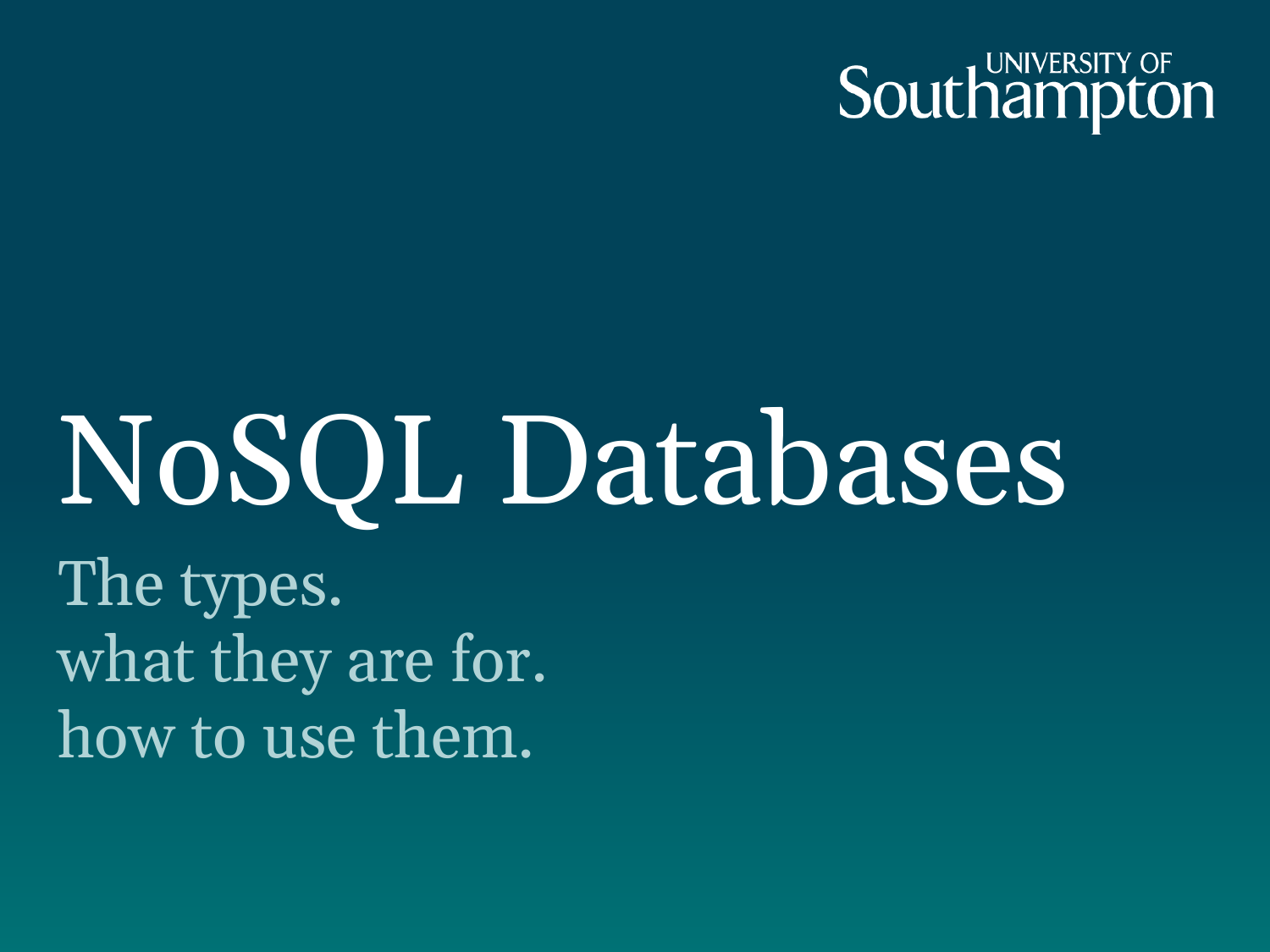

# NoSQL Databases
The types.
what they are for.
how to use them.